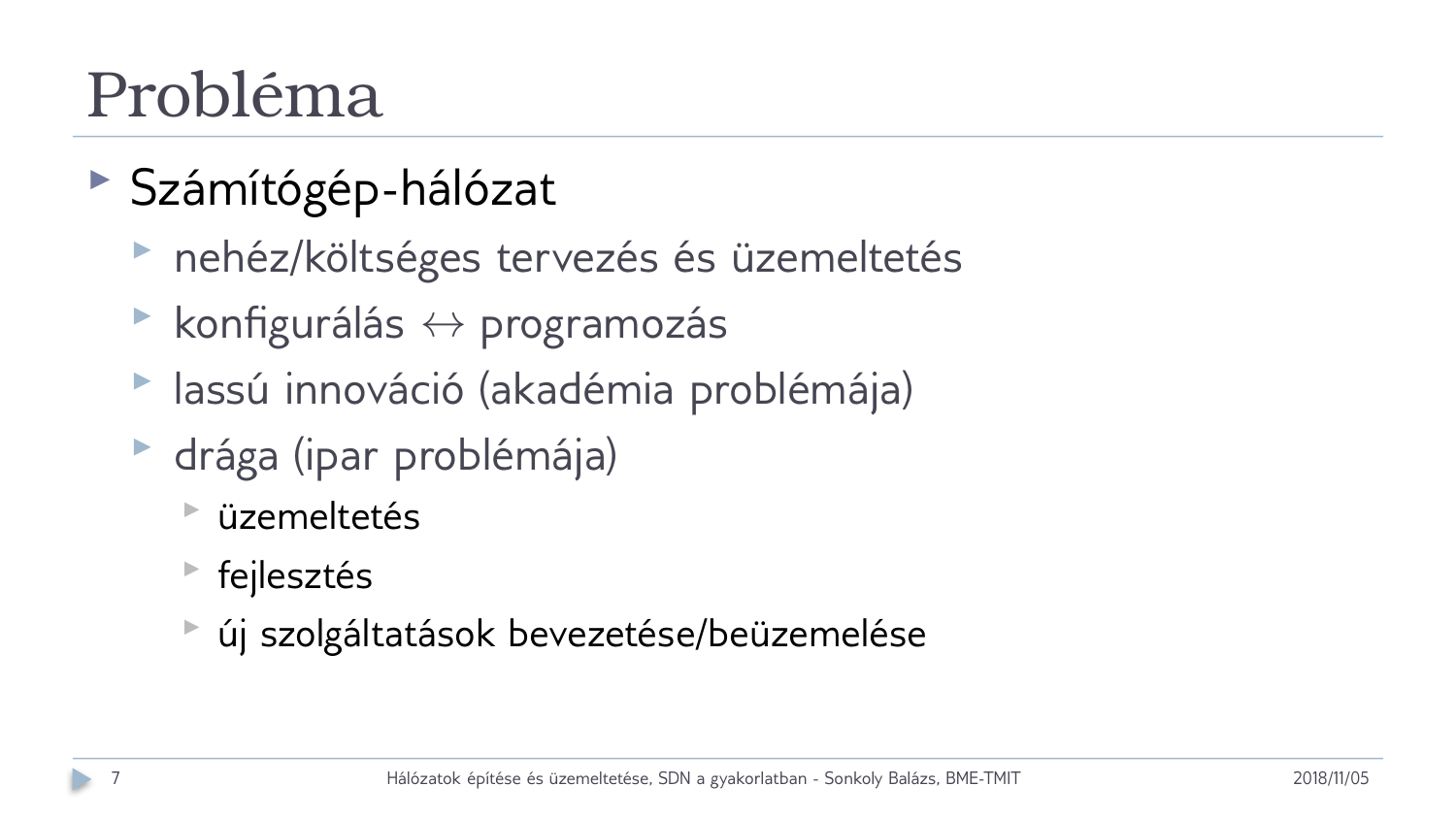

# Probléma
Számítógép-hálózat
nehéz/költséges tervezés és üzemeltetés
konfigurálás ↔ programozás
lassú innováció (akadémia problémája)
drága (ipar problémája)
üzemeltetés
fejlesztés
új szolgáltatások bevezetése/beüzemelése
7
Hálózatok építése és üzemeltetése, SDN a gyakorlatban - Sonkoly Balázs, BME-TMIT
2018/11/05